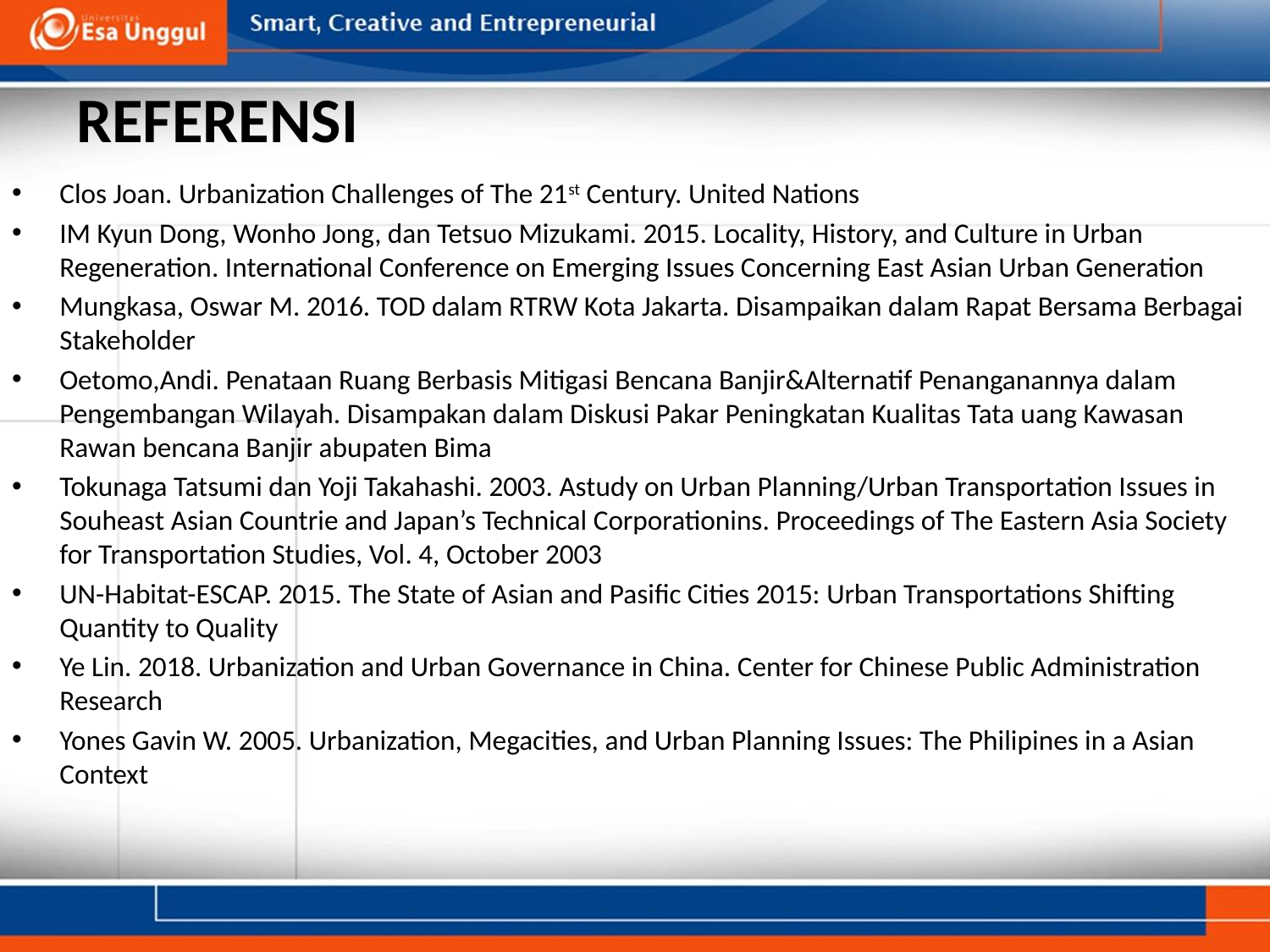

# REFERENSI
Clos Joan. Urbanization Challenges of The 21st Century. United Nations
IM Kyun Dong, Wonho Jong, dan Tetsuo Mizukami. 2015. Locality, History, and Culture in Urban Regeneration. International Conference on Emerging Issues Concerning East Asian Urban Generation
Mungkasa, Oswar M. 2016. TOD dalam RTRW Kota Jakarta. Disampaikan dalam Rapat Bersama Berbagai Stakeholder
Oetomo,Andi. Penataan Ruang Berbasis Mitigasi Bencana Banjir&Alternatif Penanganannya dalam Pengembangan Wilayah. Disampakan dalam Diskusi Pakar Peningkatan Kualitas Tata uang Kawasan Rawan bencana Banjir abupaten Bima
Tokunaga Tatsumi dan Yoji Takahashi. 2003. Astudy on Urban Planning/Urban Transportation Issues in Souheast Asian Countrie and Japan’s Technical Corporationins. Proceedings of The Eastern Asia Society for Transportation Studies, Vol. 4, October 2003
UN-Habitat-ESCAP. 2015. The State of Asian and Pasific Cities 2015: Urban Transportations Shifting Quantity to Quality
Ye Lin. 2018. Urbanization and Urban Governance in China. Center for Chinese Public Administration Research
Yones Gavin W. 2005. Urbanization, Megacities, and Urban Planning Issues: The Philipines in a Asian Context